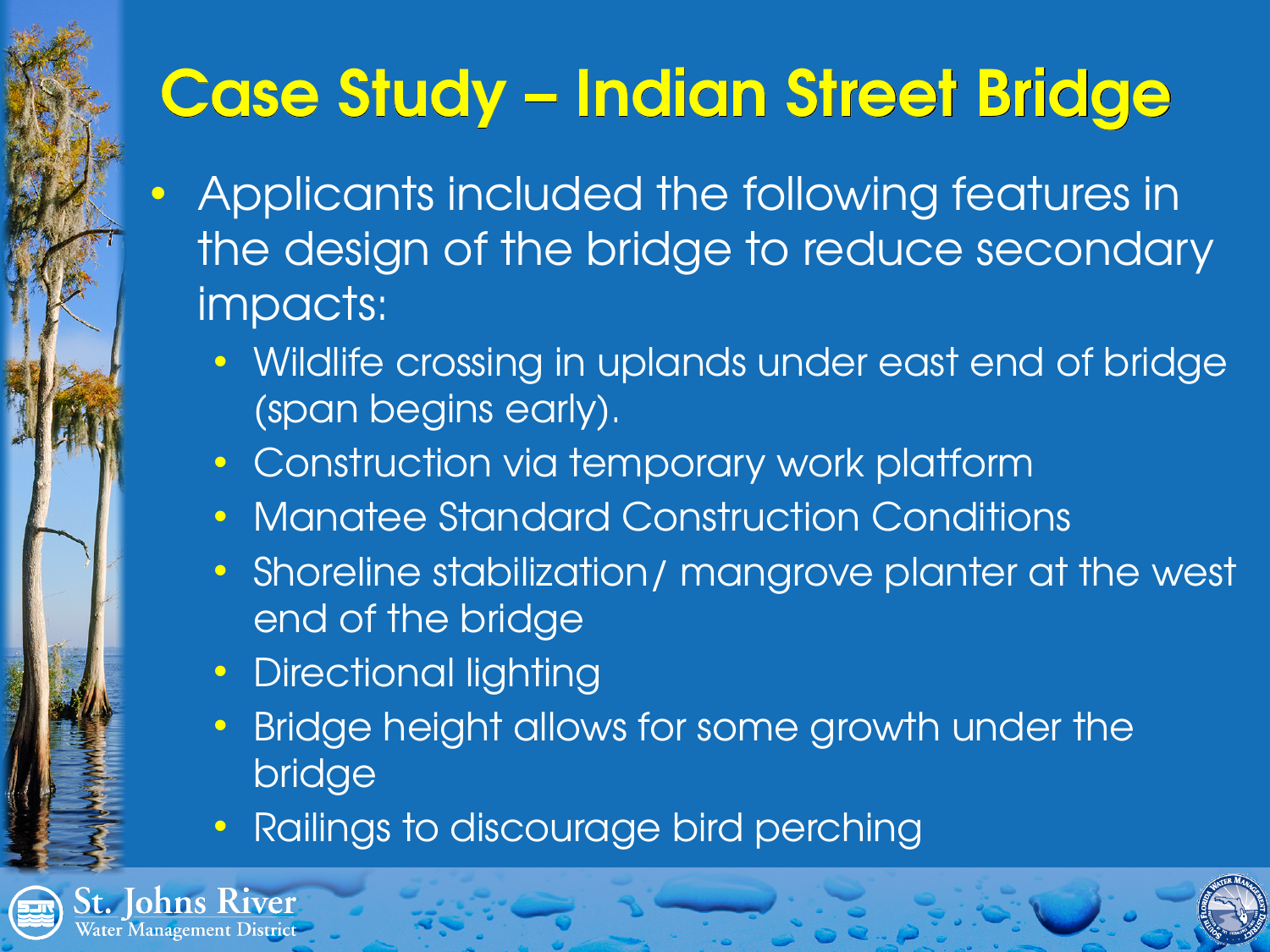

Case Study – Indian Street Bridge
Applicants included the following features in the design of the bridge to reduce secondary impacts:
Wildlife crossing in uplands under east end of bridge (span begins early).
Construction via temporary work platform
Manatee Standard Construction Conditions
Shoreline stabilization/ mangrove planter at the west end of the bridge
Directional lighting
Bridge height allows for some growth under the bridge
Railings to discourage bird perching